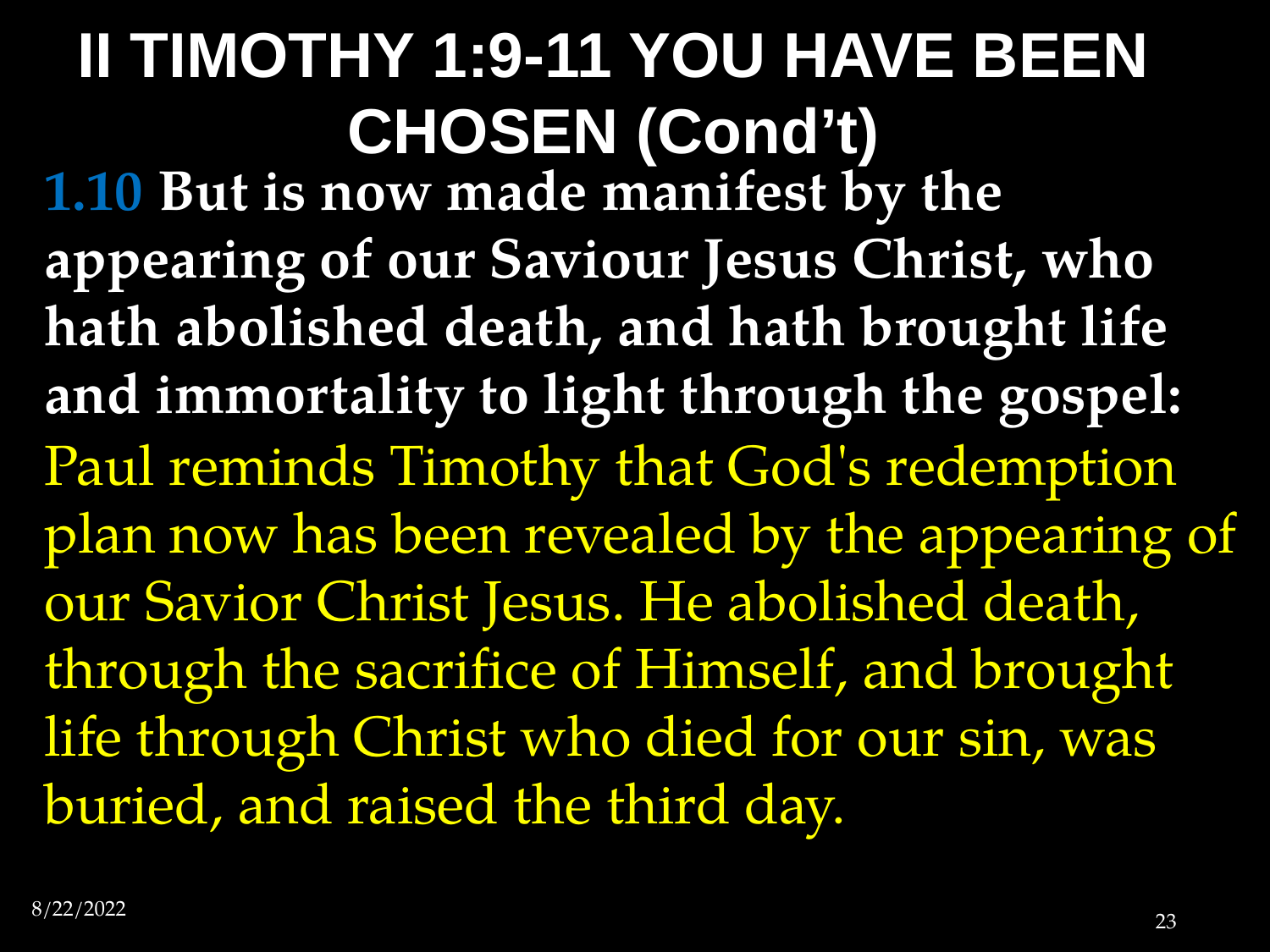

# II TIMOTHY 1:9-11 YOU HAVE BEEN CHOSEN (Cond’t)
1.10 But is now made manifest by the appearing of our Saviour Jesus Christ, who hath abolished death, and hath brought life and immortality to light through the gospel:
Paul reminds Timothy that God's redemption plan now has been revealed by the appearing of our Savior Christ Jesus. He abolished death, through the sacrifice of Himself, and brought life through Christ who died for our sin, was buried, and raised the third day.
8/22/2022
23